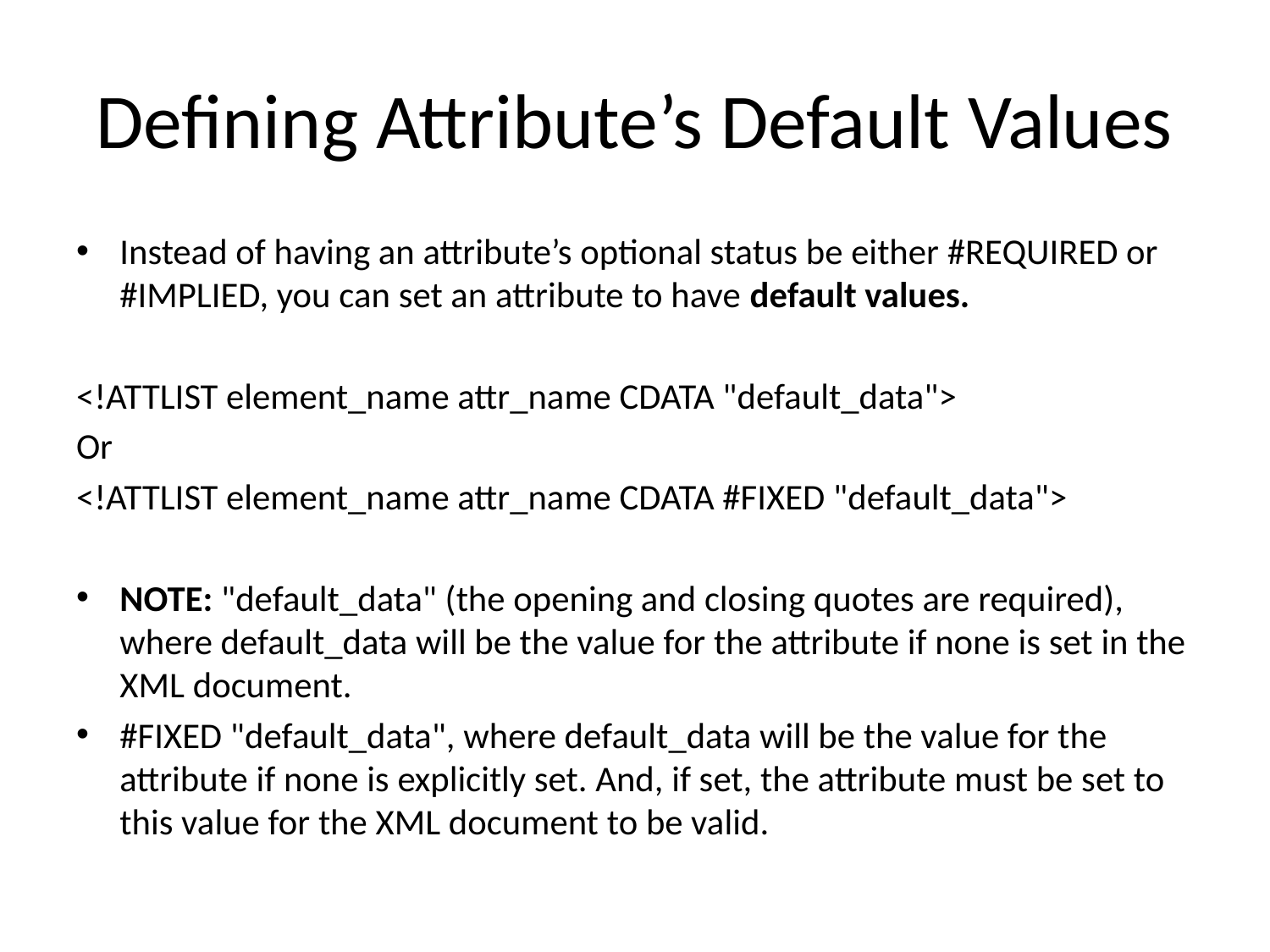

# Defining Attribute’s Default Values
Instead of having an attribute’s optional status be either #REQUIRED or #IMPLIED, you can set an attribute to have default values.

<!ATTLIST element_name attr_name CDATA "default_data">
Or
<!ATTLIST element_name attr_name CDATA #FIXED "default_data">

NOTE: "default_data" (the opening and closing quotes are required), where default_data will be the value for the attribute if none is set in the XML document.
#FIXED "default_data", where default_data will be the value for the attribute if none is explicitly set. And, if set, the attribute must be set to this value for the XML document to be valid.